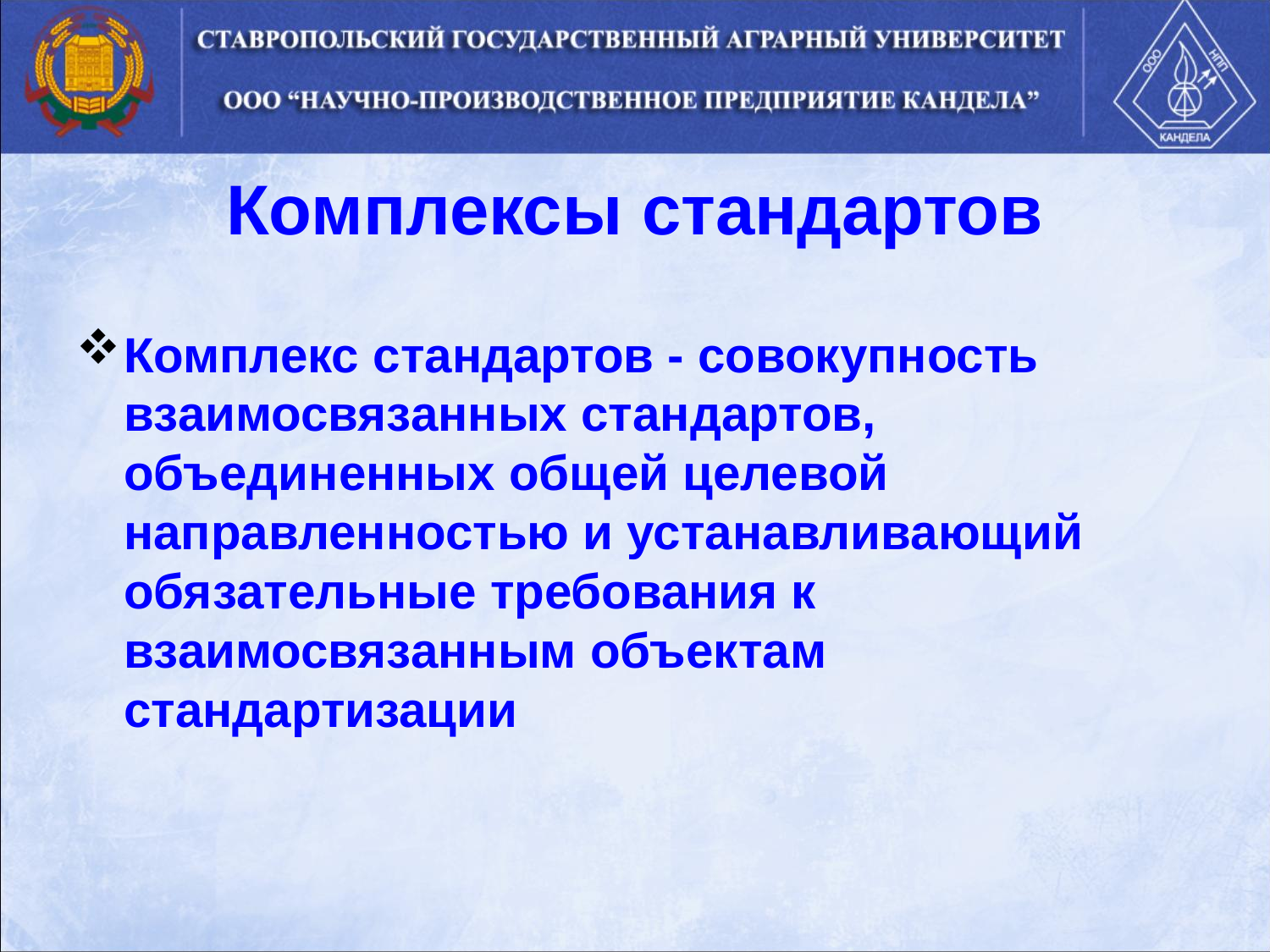

# Комплексы стандартов

Комплекс стандартов - совокупность взаимосвязанных стандартов, объединенных общей целевой направленностью и устанавливающий обязательные требования к взаимосвязанным объектам стандартизации